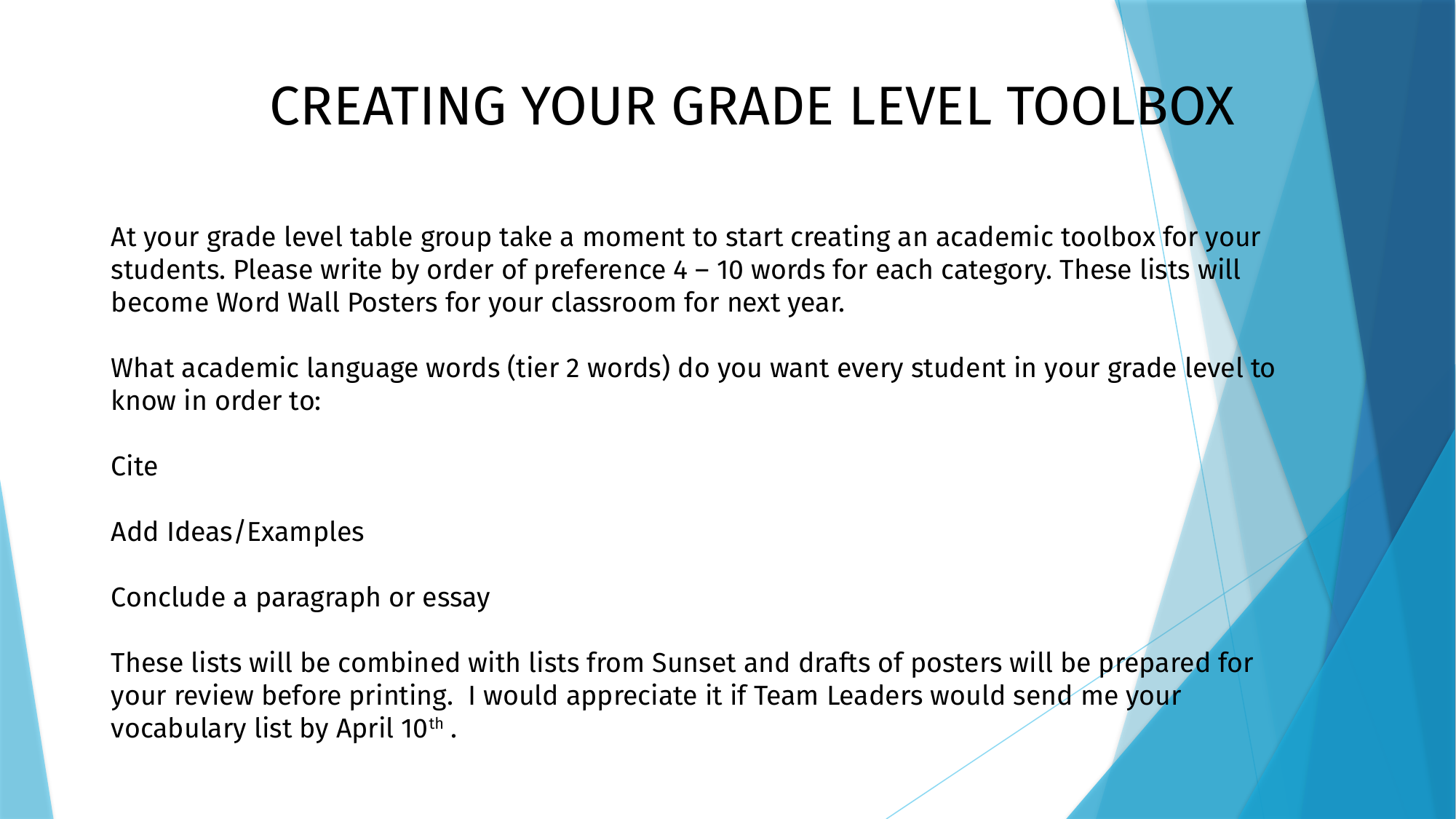

CREATING YOUR GRADE LEVEL TOOLBOX
At your grade level table group take a moment to start creating an academic toolbox for your students. Please write by order of preference 4 – 10 words for each category. These lists will become Word Wall Posters for your classroom for next year.

What academic language words (tier 2 words) do you want every student in your grade level to know in order to:

Cite

Add Ideas/Examples

Conclude a paragraph or essay

These lists will be combined with lists from Sunset and drafts of posters will be prepared for your review before printing.  I would appreciate it if Team Leaders would send me your vocabulary list by April 10th .